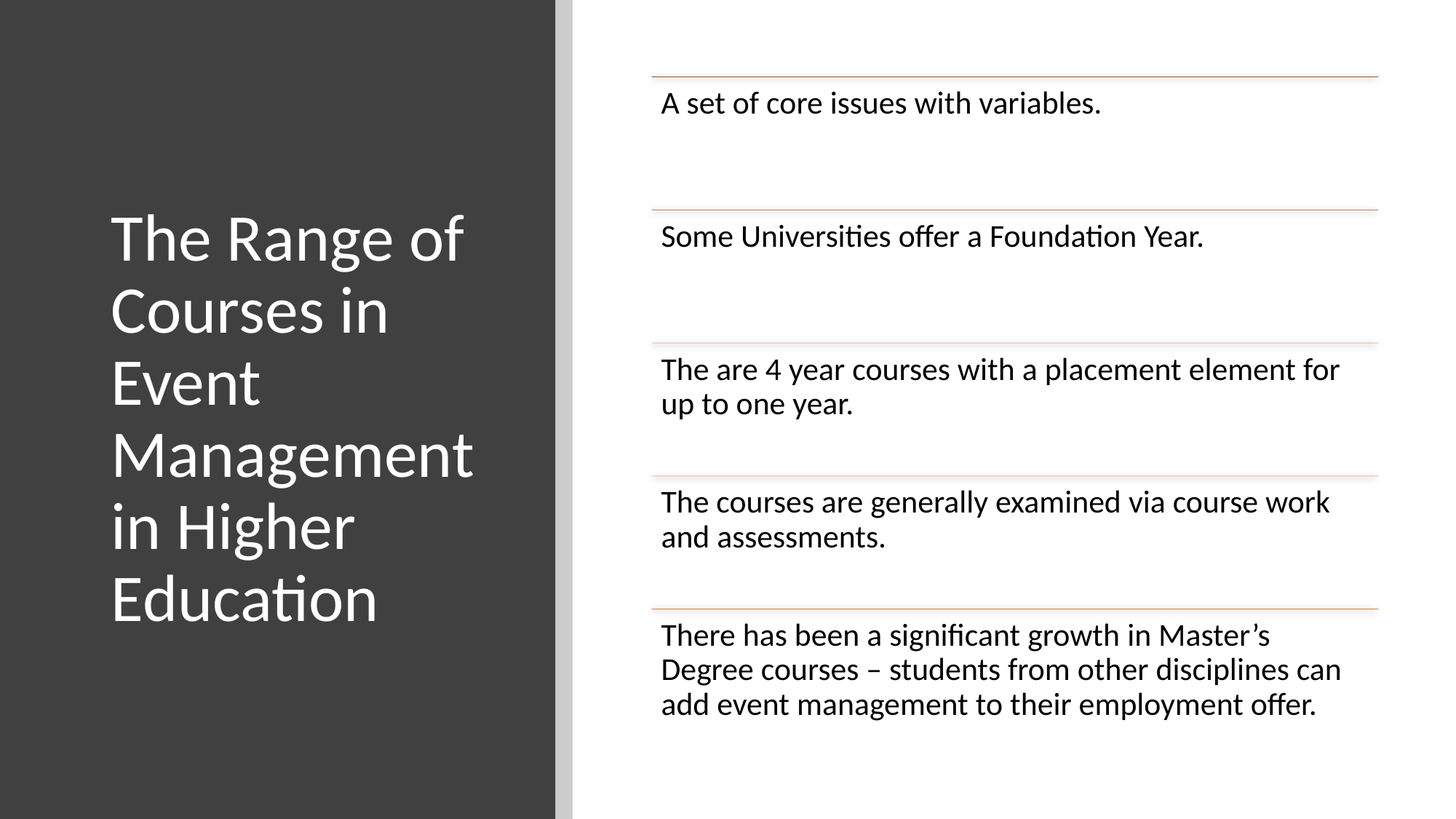

A set of core issues with variables.
Some Universities offer a Foundation Year.
The are 4 year courses with a placement element for up to one year.
The courses are generally examined via course work and assessments.
There has been a significant growth in Master’s Degree courses – students from other disciplines can add event management to their employment offer.
# The Range of Courses in Event Management in Higher Education